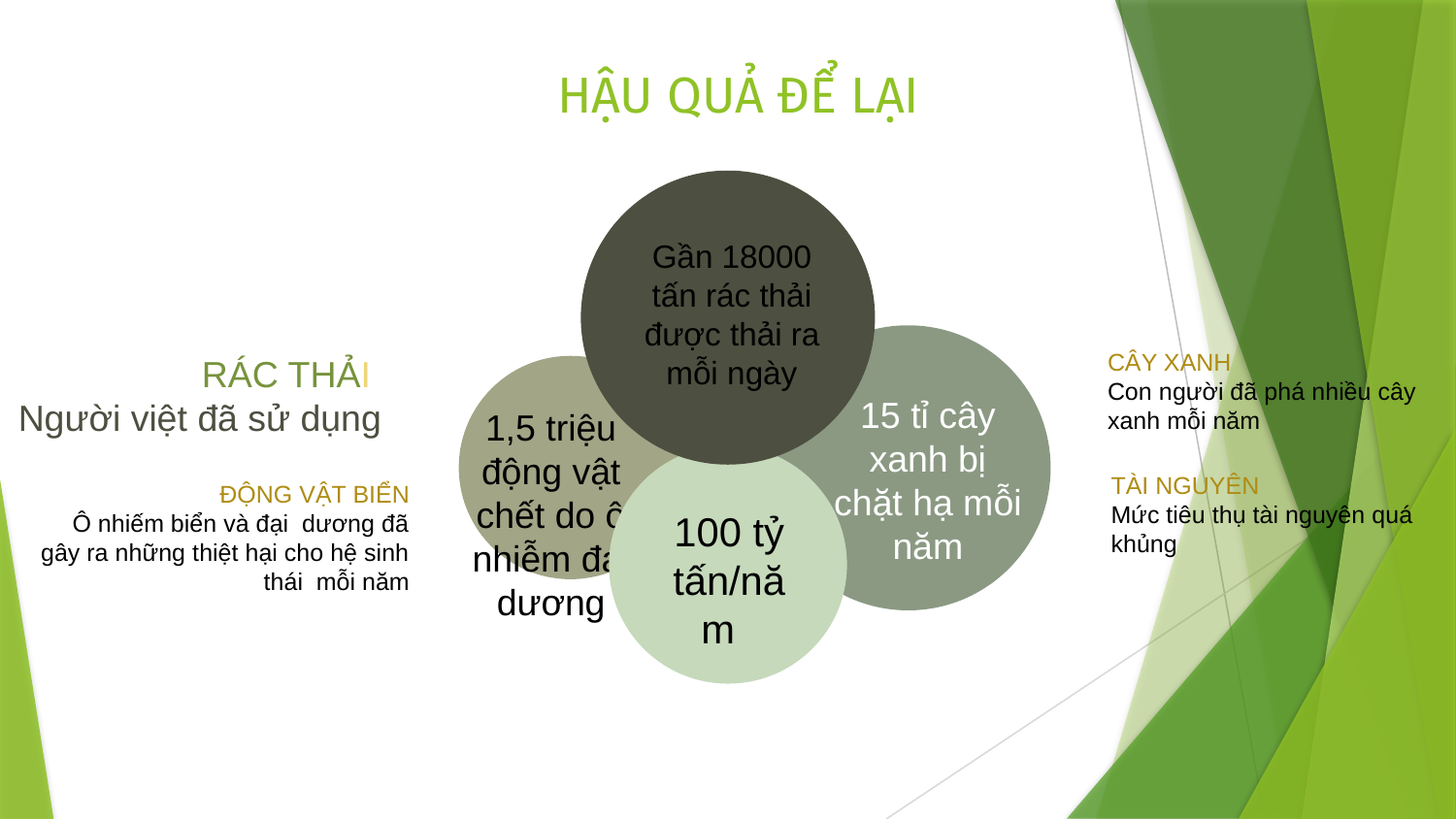

# HẬU QUẢ ĐỂ LẠI

Gần 18000 tấn rác thải được thải ra mỗi ngày

CÂY XANH
Con người đã phá nhiều cây xanh mỗi năm
RÁC THẢI
Người việt đã sử dụng

15 tỉ cây xanh bị chặt hạ mỗi năm
1,5 triệu động vật chết do ô nhiễm đại dương

TÀI NGUYÊN
Mức tiêu thụ tài nguyên quá khủng
ĐỘNG VẬT BIỂN
Ô nhiếm biển và đại  dương đã gây ra những thiệt hại cho hệ sinh thái  mỗi năm
100 tỷ tấn/năm